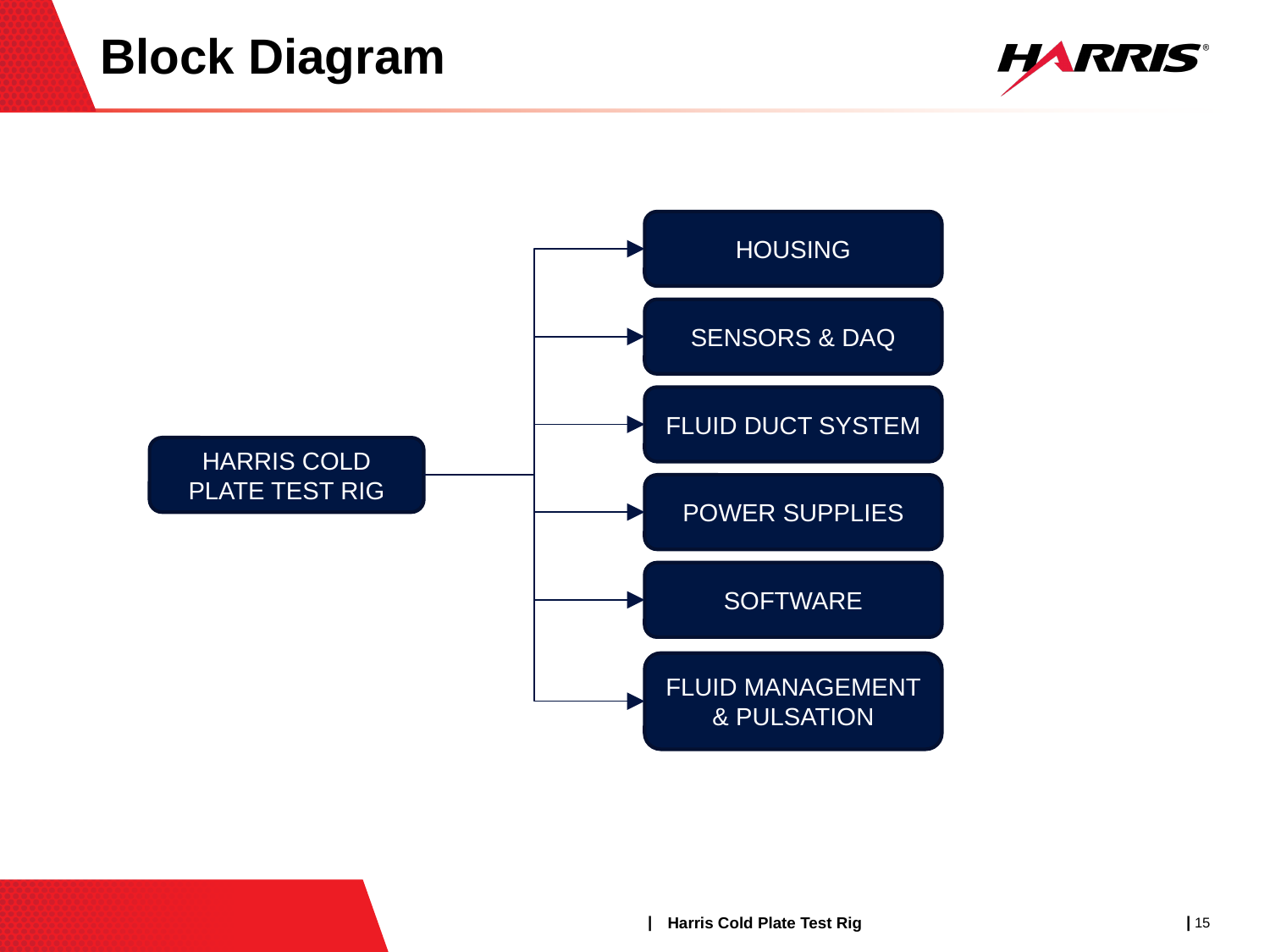

# Block Diagram
HOUSING
SENSORS & DAQ
FLUID DUCT SYSTEM
HARRIS COLD PLATE TEST RIG
POWER SUPPLIES
SOFTWARE
FLUID MANAGEMENT & PULSATION